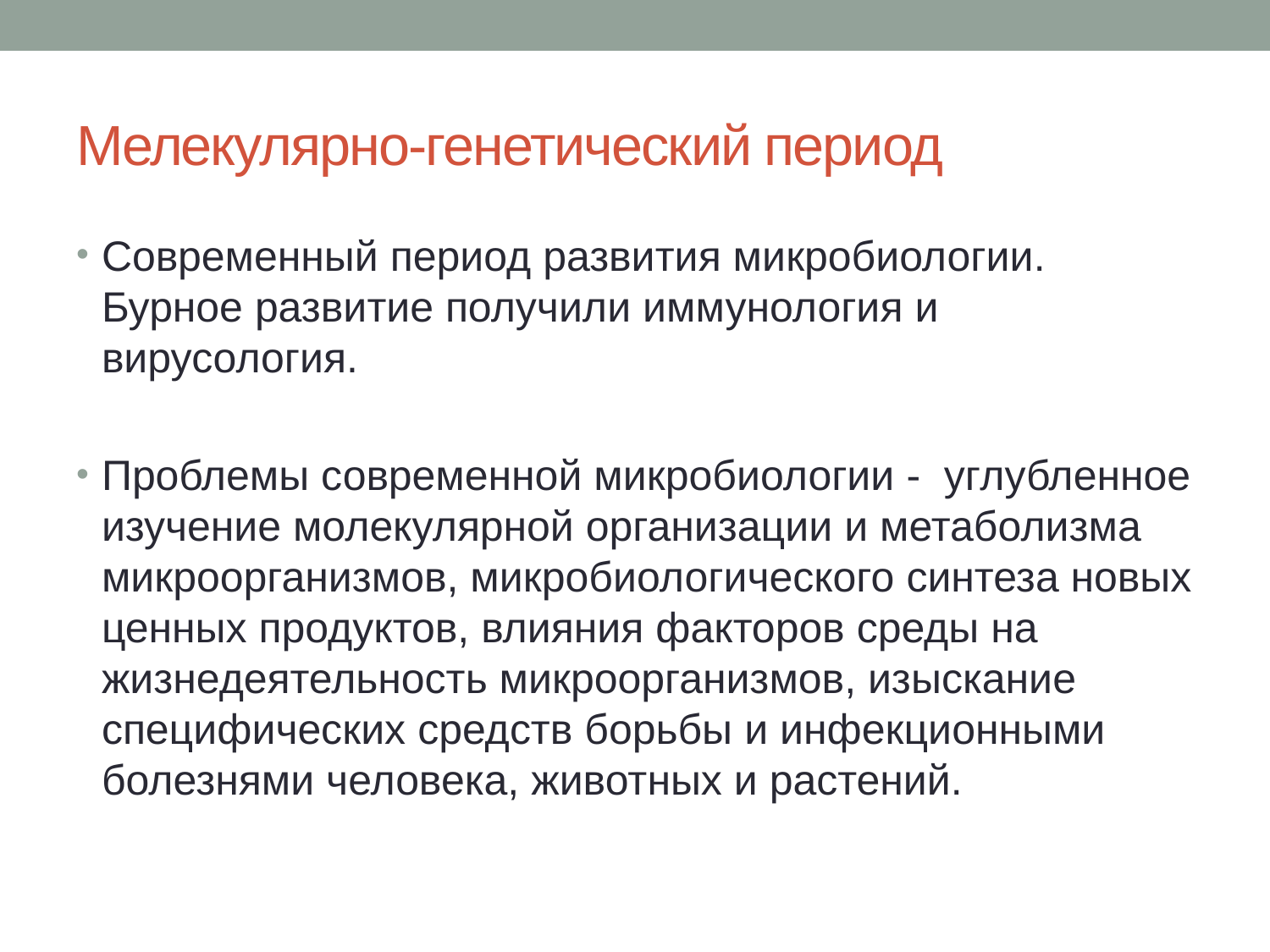

# Мелекулярно-генетический период
Современный период развития микробиологии. Бурное развитие получили иммунология и вирусология.

Проблемы современной микробиологии -  углубленное изучение молекулярной организации и метаболизма микроорганизмов, микробиологического синтеза новых ценных продуктов, влияния факторов среды на жизнедеятельность микроорганизмов, изыскание специфических средств борьбы и инфекционными болезнями человека, животных и растений.